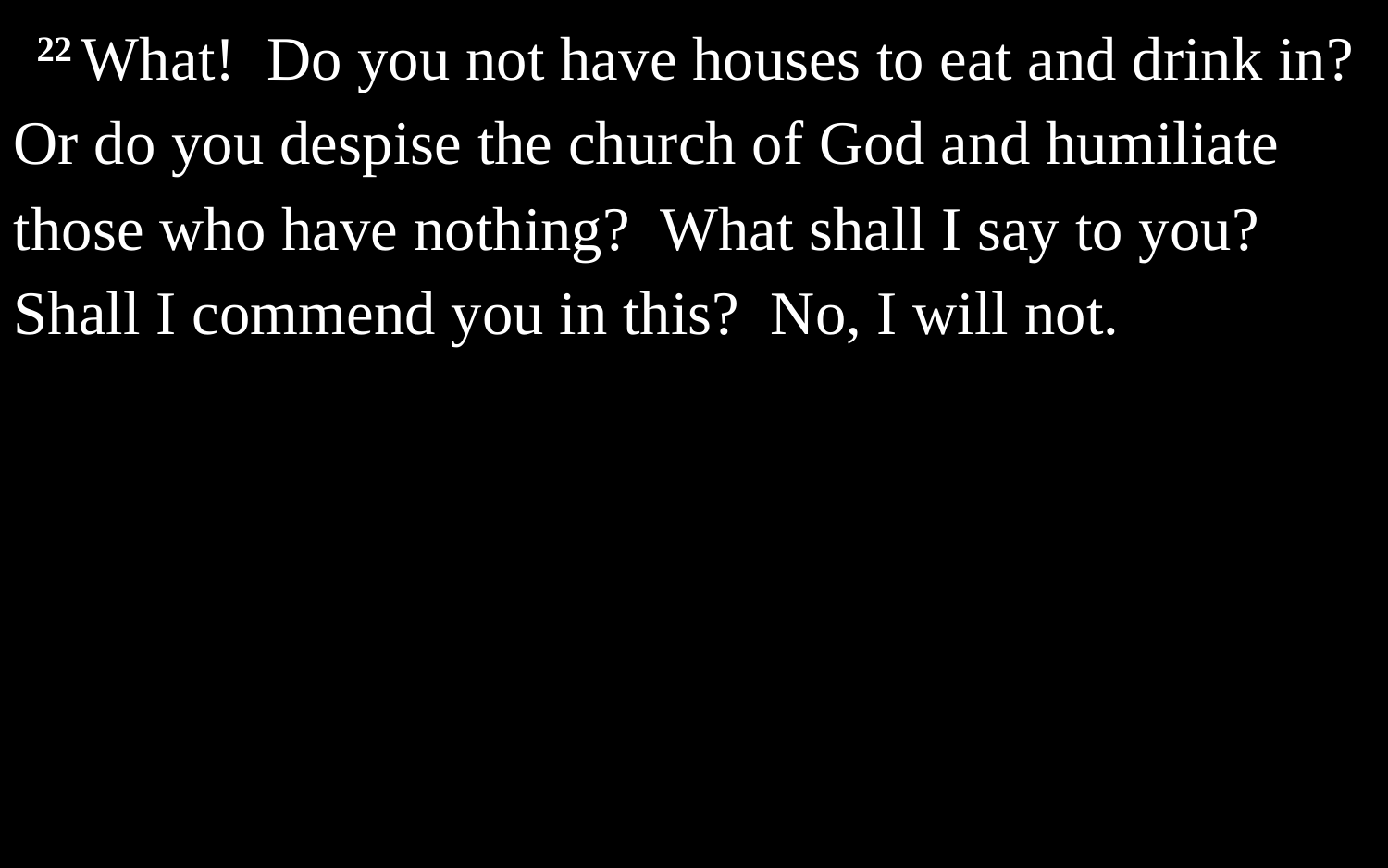

22 What!  Do you not have houses to eat and drink in?  Or do you despise the church of God and humiliate those who have nothing?  What shall I say to you?  Shall I commend you in this?  No, I will not.